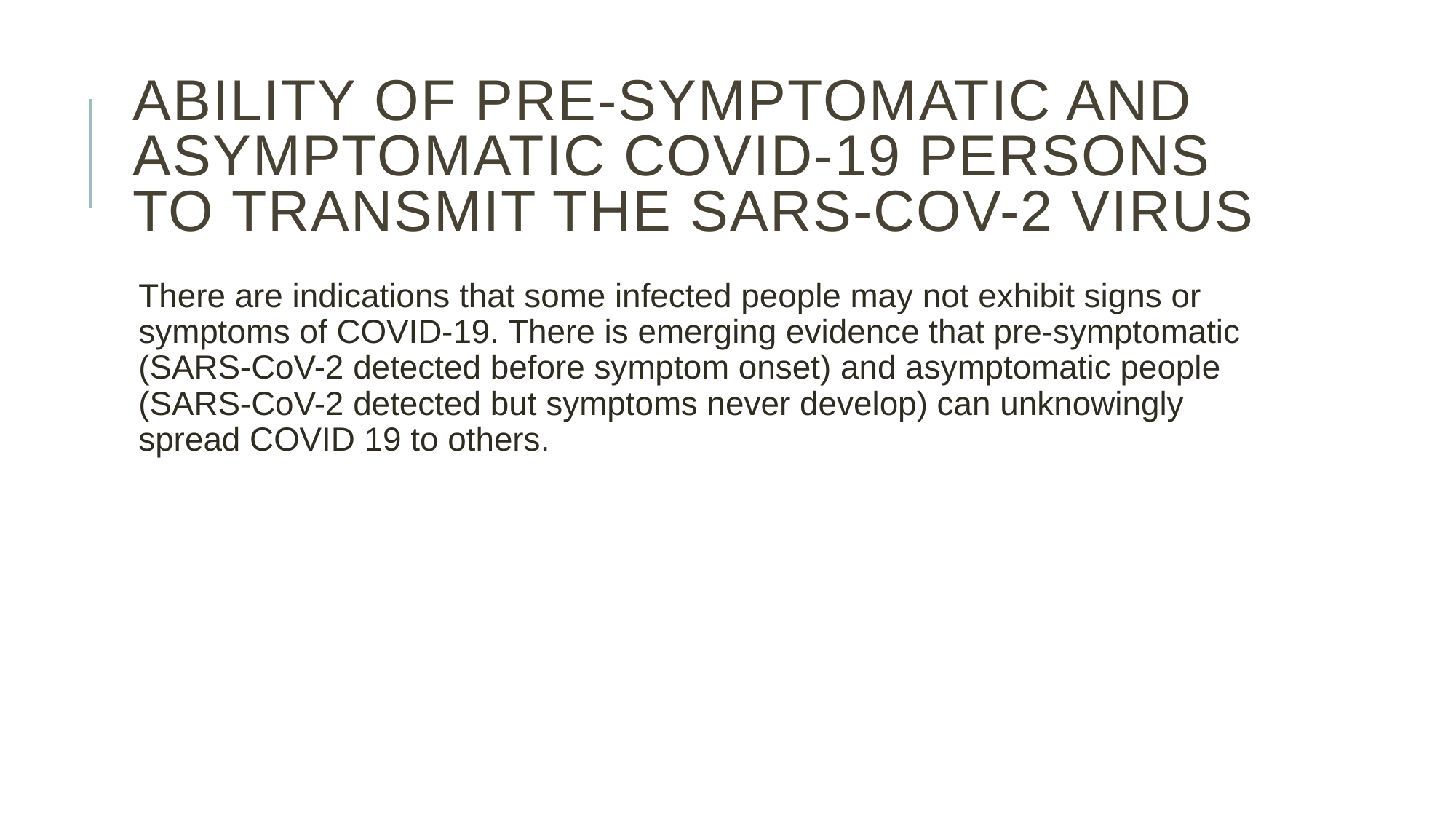

# Ability of pre-symptomatic and asymptomatic COVID-19 persons to transmit the SARS-CoV-2 virus
There are indications that some infected people may not exhibit signs or symptoms of COVID-19. There is emerging evidence that pre-symptomatic (SARS-CoV-2 detected before symptom onset) and asymptomatic people (SARS-CoV-2 detected but symptoms never develop) can unknowingly spread COVID 19 to others.